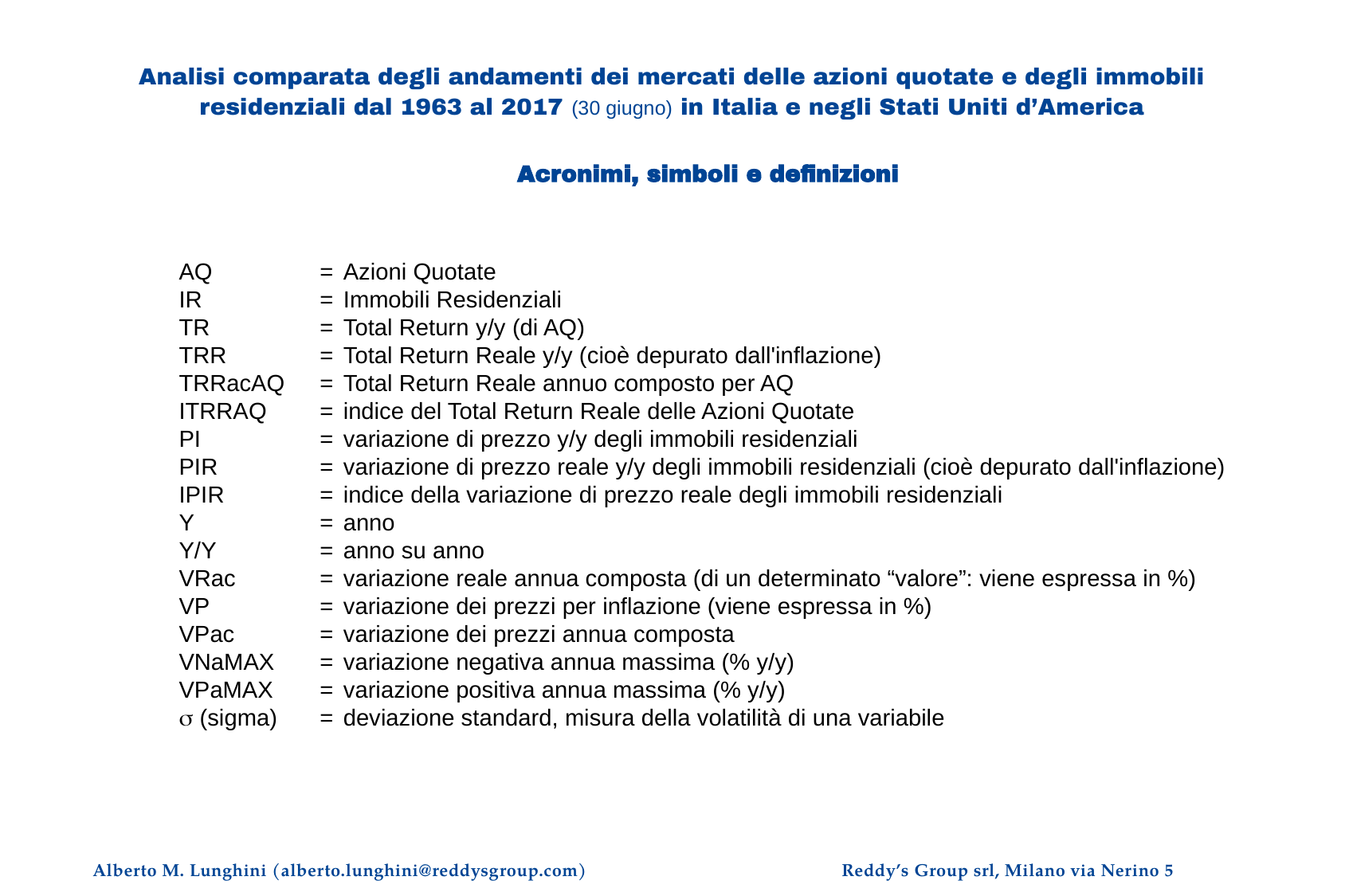

Analisi comparata degli andamenti dei mercati delle azioni quotate e degli immobili residenziali dal 1963 al 2017 (30 giugno) in Italia e negli Stati Uniti d’America
Acronimi, simboli e definizioni
AQ	=	Azioni Quotate
IR	=	Immobili Residenziali
TR	=	Total Return y/y (di AQ)
TRR	=	Total Return Reale y/y (cioè depurato dall'inflazione)
TRRacAQ	=	Total Return Reale annuo composto per AQ
ITRRAQ 	=	indice del Total Return Reale delle Azioni Quotate
PI	=	variazione di prezzo y/y degli immobili residenziali
PIR	=	variazione di prezzo reale y/y degli immobili residenziali (cioè depurato dall'inflazione)
IPIR	=	indice della variazione di prezzo reale degli immobili residenziali
Y	=	anno
Y/Y	=	anno su anno
VRac	=	variazione reale annua composta (di un determinato “valore”: viene espressa in %)
VP	=	variazione dei prezzi per inflazione (viene espressa in %)
VPac	=	variazione dei prezzi annua composta
VNaMAX	=	variazione negativa annua massima (% y/y)
VPaMAX	=	variazione positiva annua massima (% y/y)
σ (sigma)	=	deviazione standard, misura della volatilità di una variabile